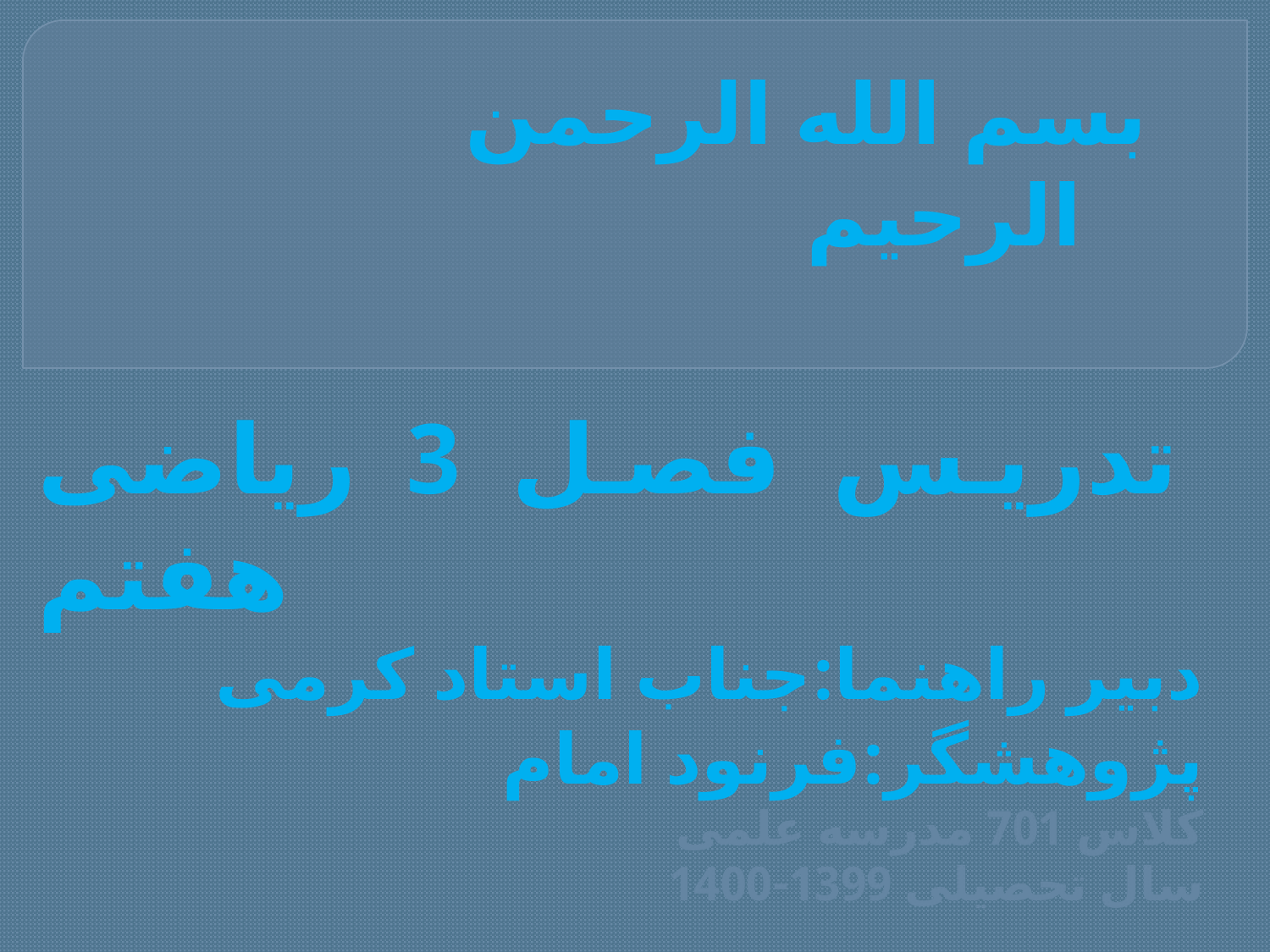

# بسم الله الرحمن الرحیم
تدریس فصل 3 ریاضی هفتم
دبیر راهنما:جناب استاد کرمی
پژوهشگر:فرنود امام
کلاس 701 مدرسه علمی
سال تحصیلی 1399-1400